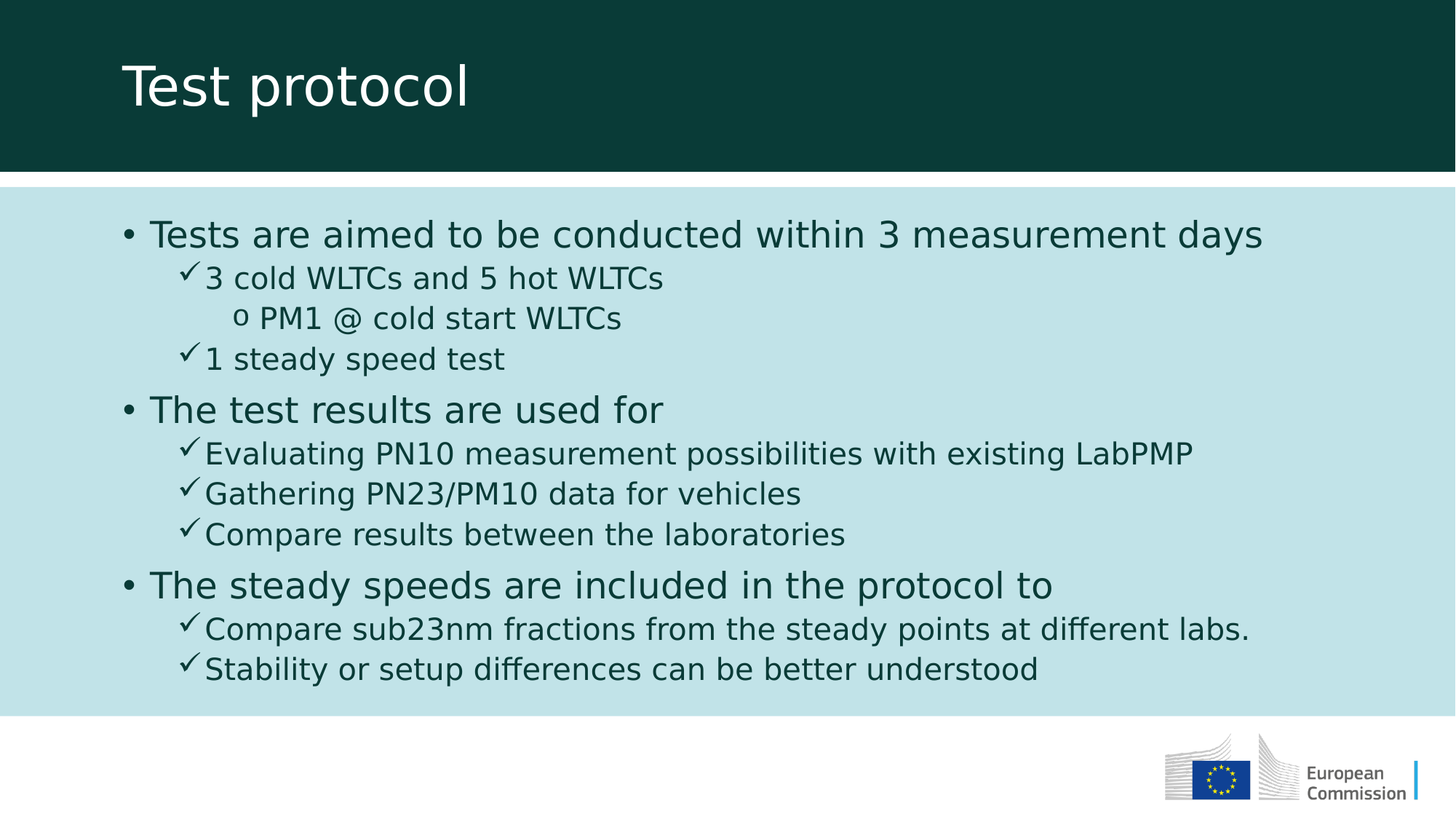

Test protocol
Tests are aimed to be conducted within 3 measurement days
3 cold WLTCs and 5 hot WLTCs
PM1 @ cold start WLTCs
1 steady speed test
The test results are used for
Evaluating PN10 measurement possibilities with existing LabPMP
Gathering PN23/PM10 data for vehicles
Compare results between the laboratories
The steady speeds are included in the protocol to
Compare sub23nm fractions from the steady points at different labs.
Stability or setup differences can be better understood